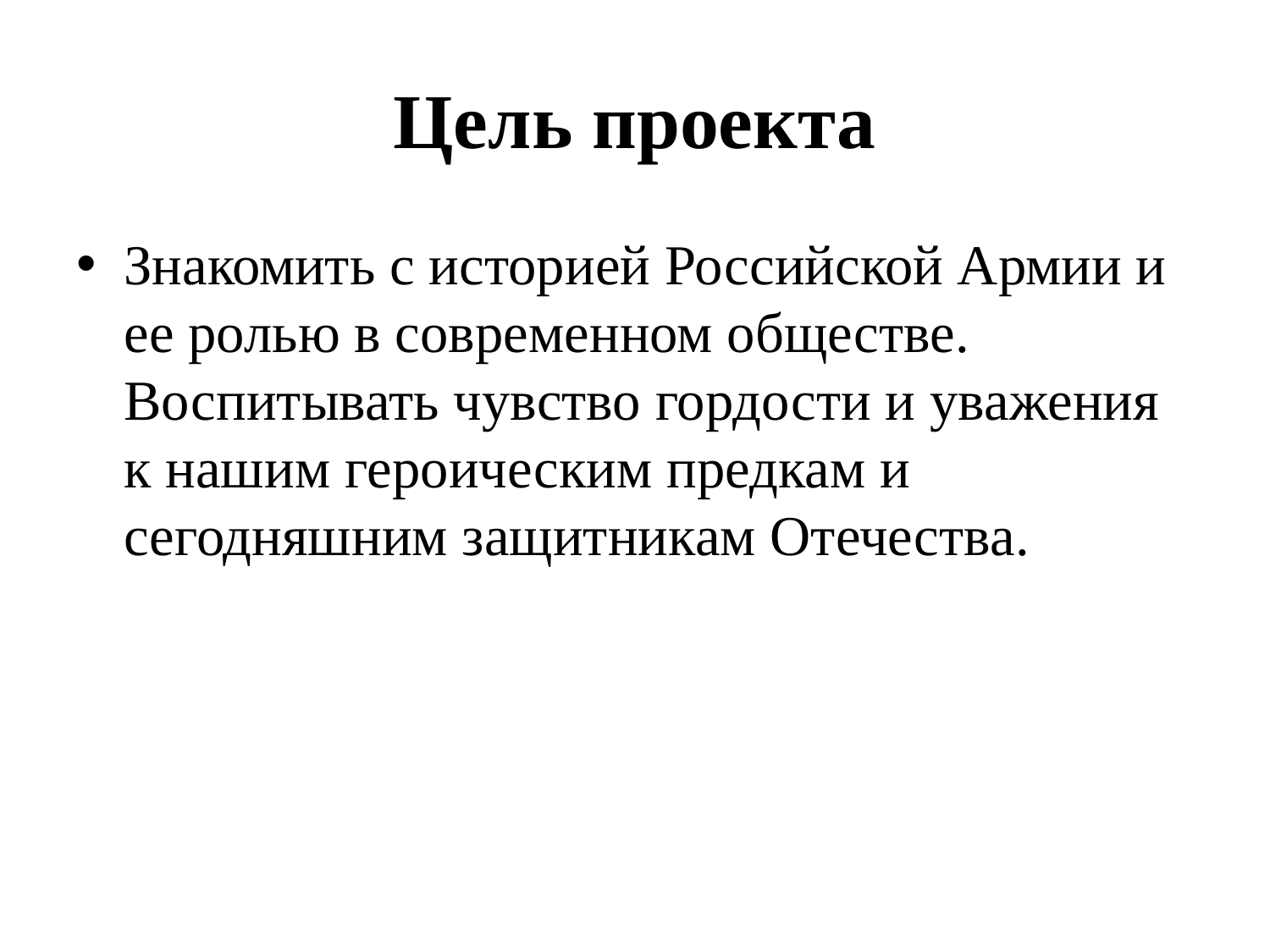

# Цель проекта
Знакомить с историей Российской Армии и ее ролью в современном обществе. Воспитывать чувство гордости и уважения к нашим героическим предкам и сегодняшним защитникам Отечества.